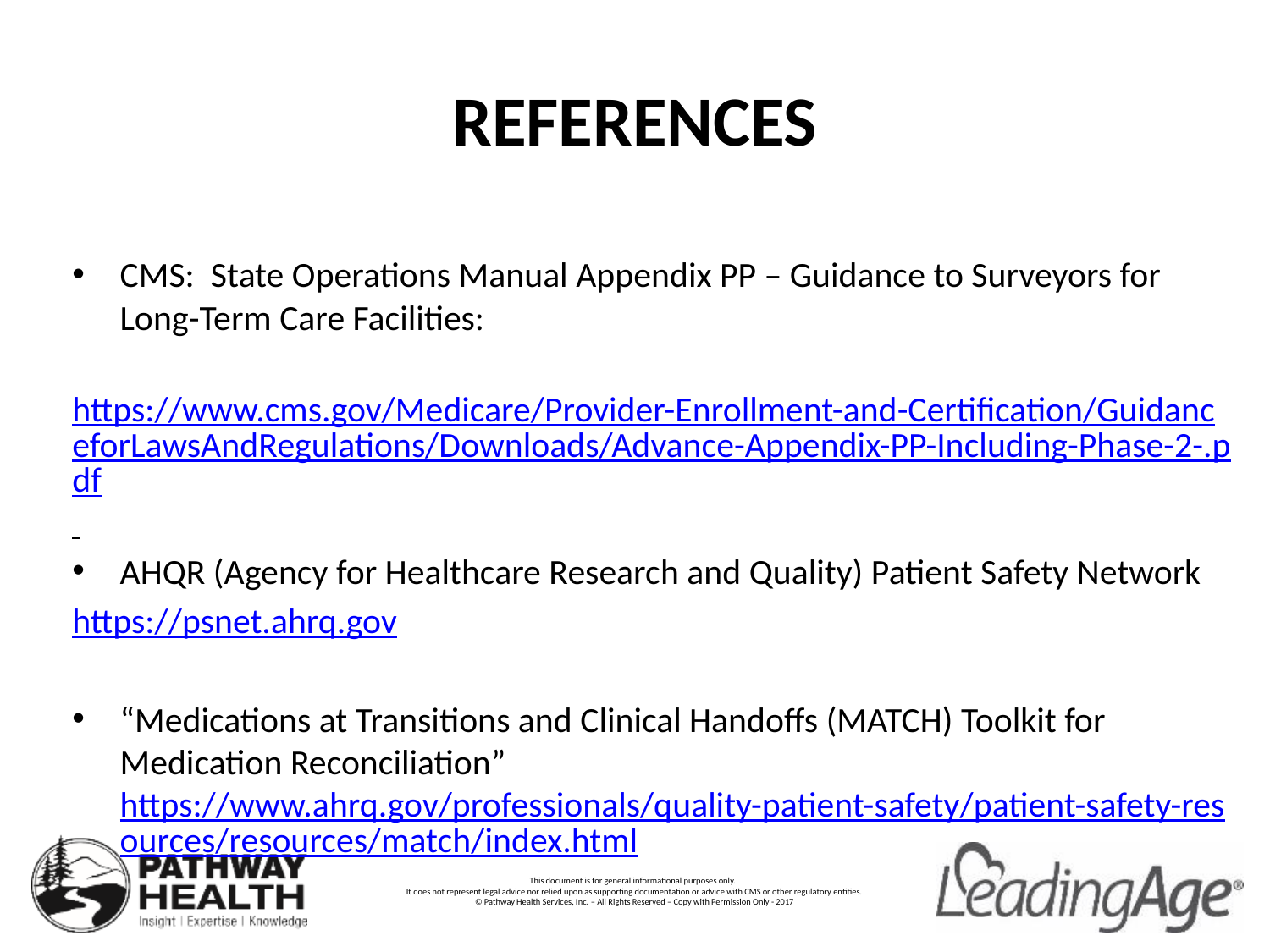

# REFERENCES

CMS:  State Operations Manual Appendix PP – Guidance to Surveyors for Long-Term Care Facilities:
 https://www.cms.gov/Medicare/Provider-Enrollment-and-Certification/GuidanceforLawsAndRegulations/Downloads/Advance-Appendix-PP-Including-Phase-2-.pdf
AHQR (Agency for Healthcare Research and Quality) Patient Safety Network
https://psnet.ahrq.gov

“Medications at Transitions and Clinical Handoffs (MATCH) Toolkit for Medication Reconciliation”  https://www.ahrq.gov/professionals/quality-patient-safety/patient-safety-resources/resources/match/index.html